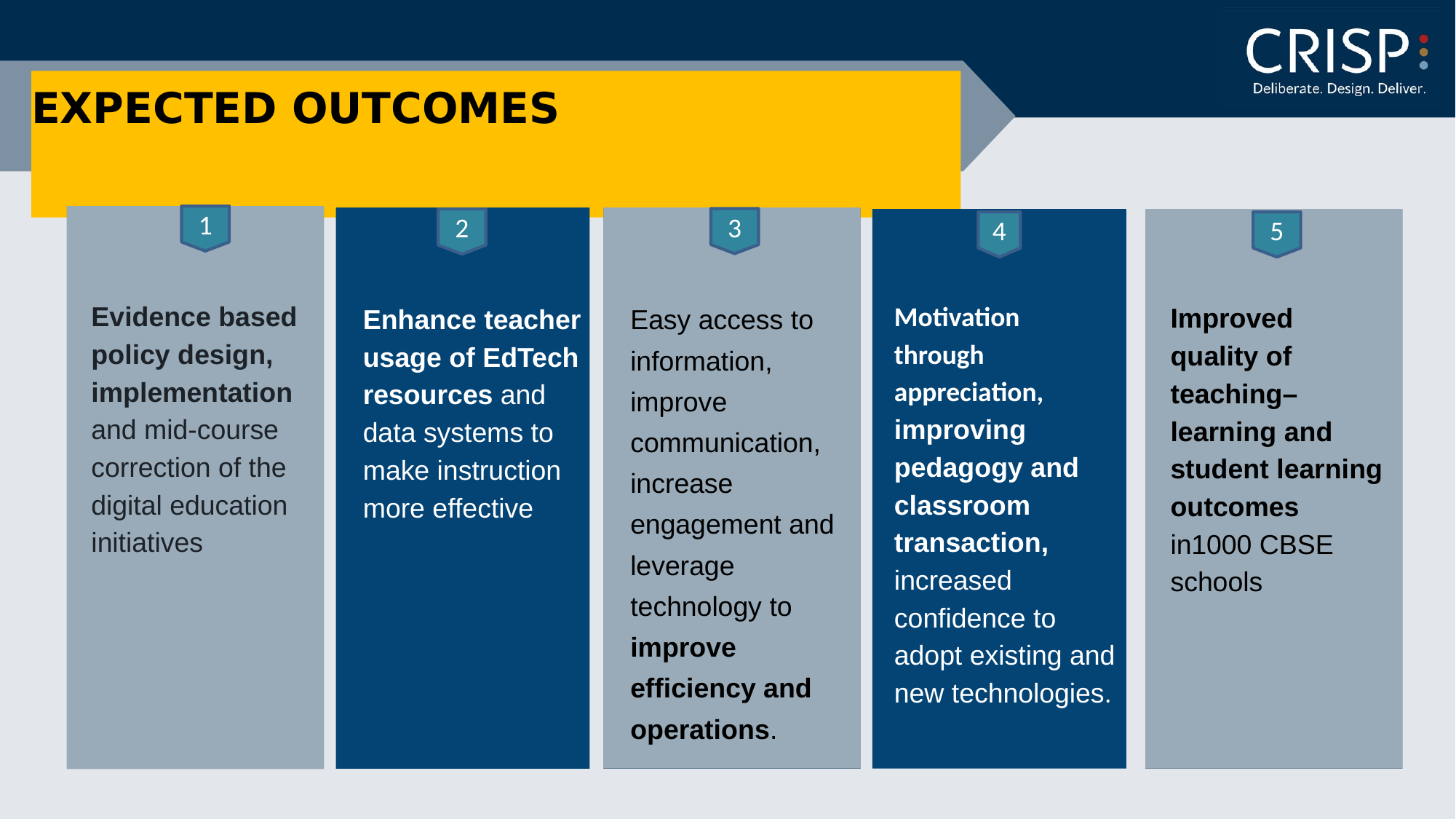

# EXPECTED OUTCOMES
1

3

2
4
5
Easy access to information, improve communication, increase engagement and leverage technology to improve efficiency and operations.

Motivation through appreciation, improving pedagogy and classroom transaction, increased confidence to adopt existing and new technologies.

Evidence based policy design, implementation and mid-course correction of the digital education initiatives

Improved quality of teaching–learning and student learning outcomes in1000 CBSE schools

Enhance teacher usage of EdTech resources and data systems to make instruction more effective

To develop appropriate LMS for Early Childhood
Additional Suggestions